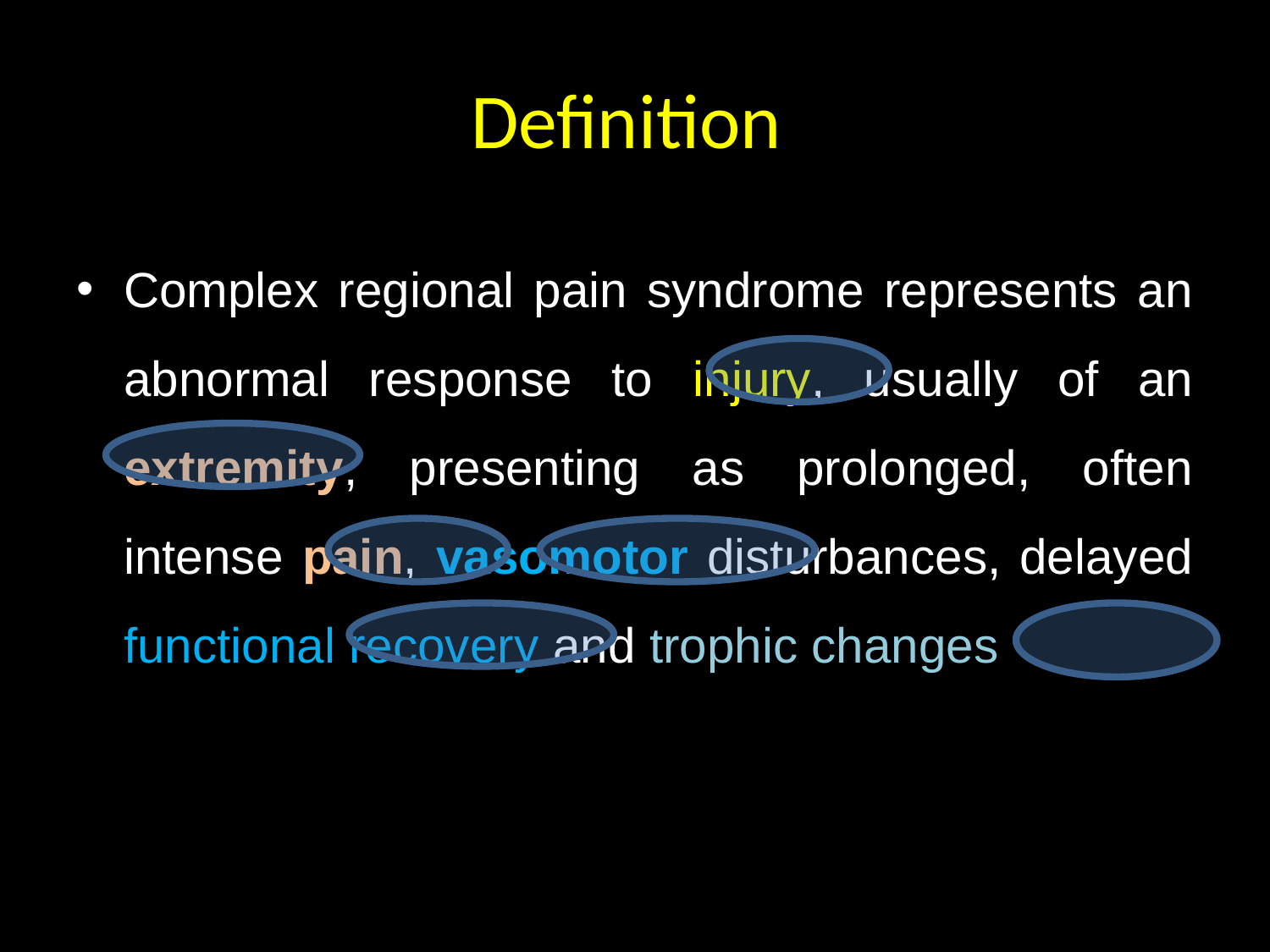

# Definition
Complex regional pain syndrome represents an abnormal response to injury, usually of an extremity, presenting as prolonged, often intense pain, vasomotor disturbances, delayed functional recovery and trophic changes